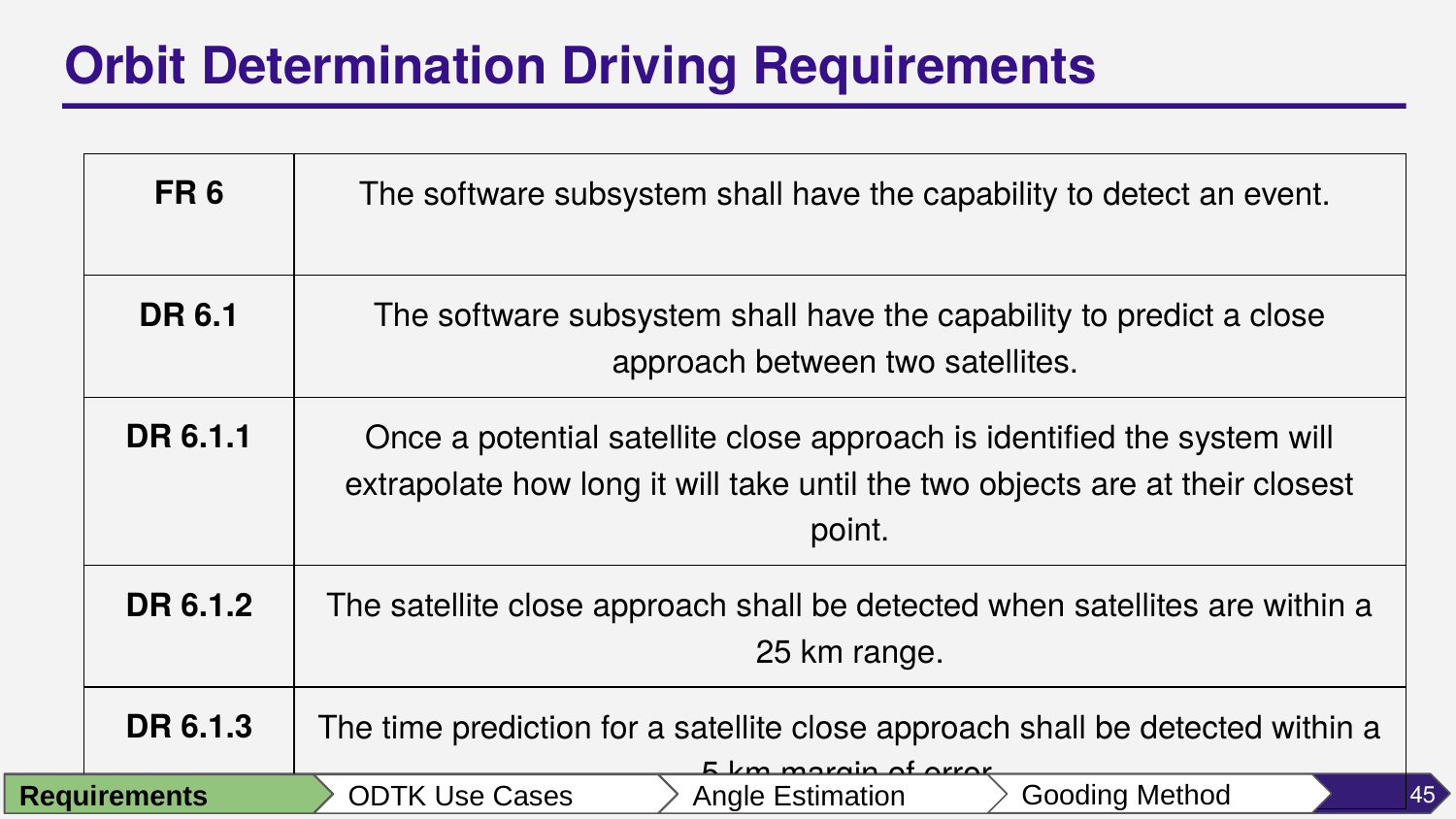

# Orbit Determination Driving Requirements
| FR 6 | The software subsystem shall have the capability to detect an event. |
| --- | --- |
| DR 6.1 | The software subsystem shall have the capability to predict a close approach between two satellites. |
| DR 6.1.1 | Once a potential satellite close approach is identified the system will extrapolate how long it will take until the two objects are at their closest point. |
| DR 6.1.2 | The satellite close approach shall be detected when satellites are within a 25 km range. |
| DR 6.1.3 | The time prediction for a satellite close approach shall be detected within a 5 km margin of error. |
45
Gooding Method
Requirements
ODTK Use Cases
Angle Estimation